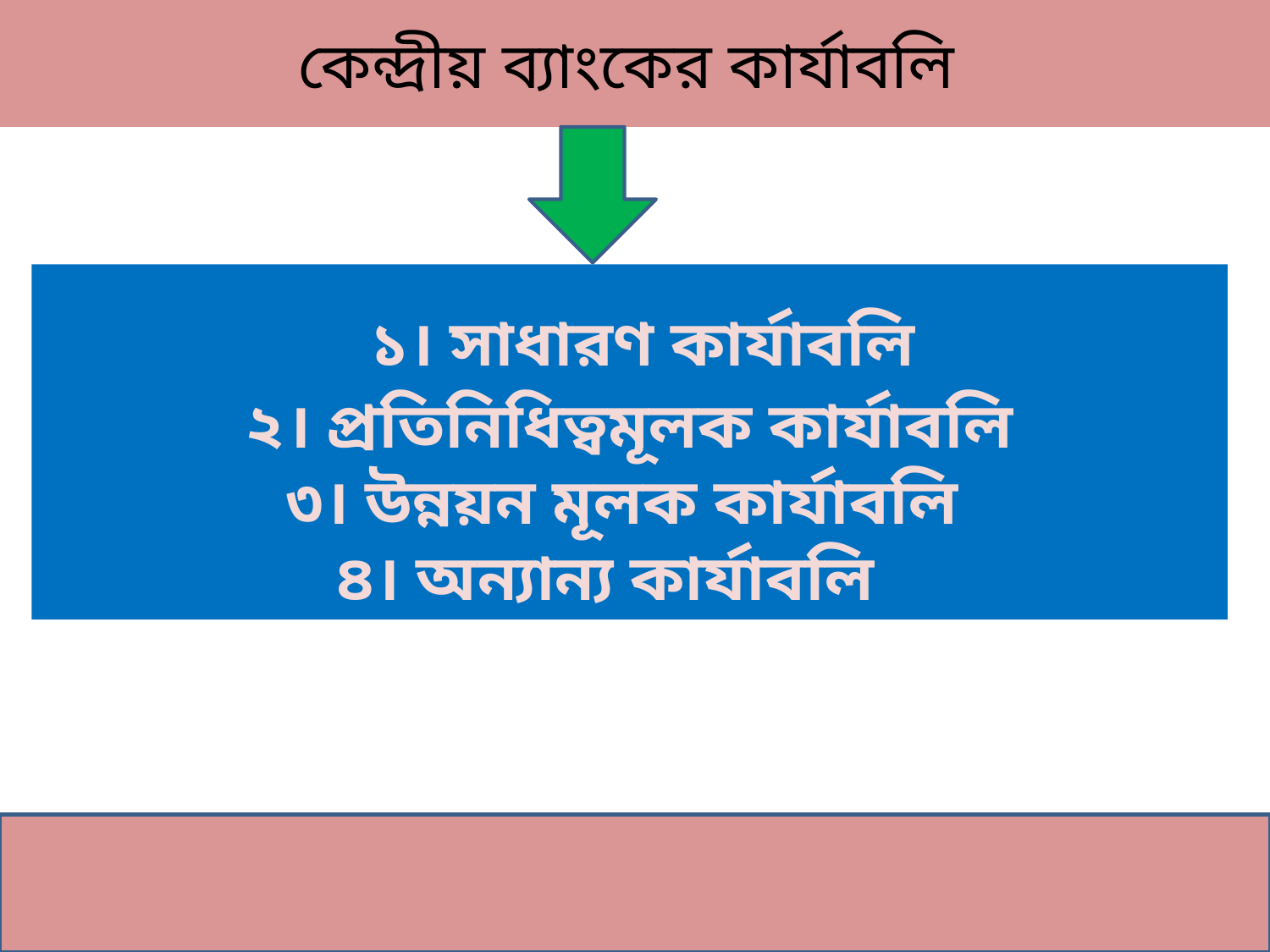

# কেন্দ্রীয় ব্যাংকের কার্যাবলি

 ১। সাধারণ কার্যাবলি
২। প্রতিনিধিত্বমূলক কার্যাবলি
৩। উন্নয়ন মূলক কার্যাবলি
৪। অন্যান্য কার্যাবলি
Your Text Here